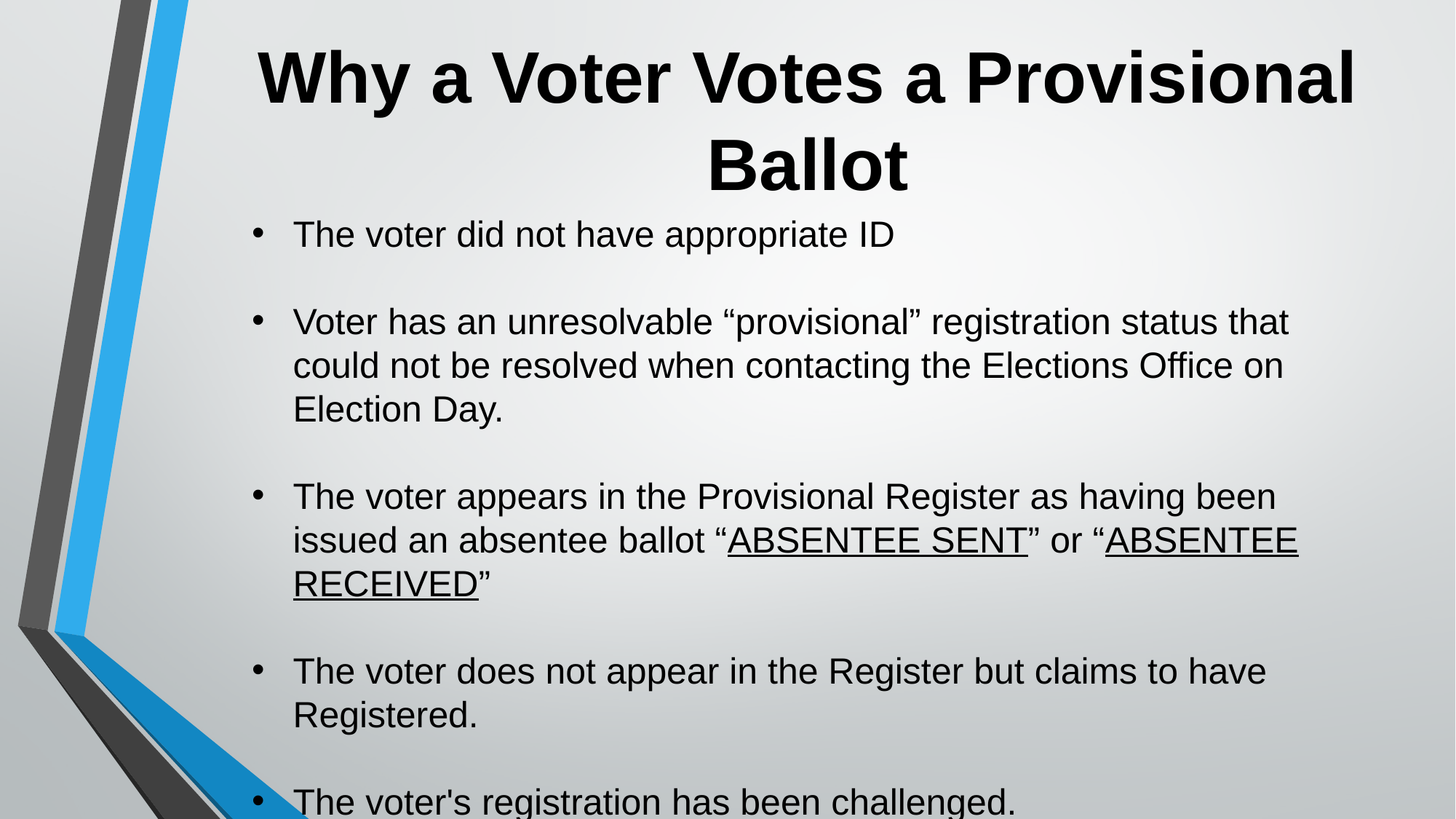

# Why a Voter Votes a Provisional Ballot
The voter did not have appropriate ID
Voter has an unresolvable “provisional” registration status that could not be resolved when contacting the Elections Office on Election Day.

The voter appears in the Provisional Register as having been issued an absentee ballot “ABSENTEE SENT” or “ABSENTEE RECEIVED”
The voter does not appear in the Register but claims to have Registered.
The voter's registration has been challenged.